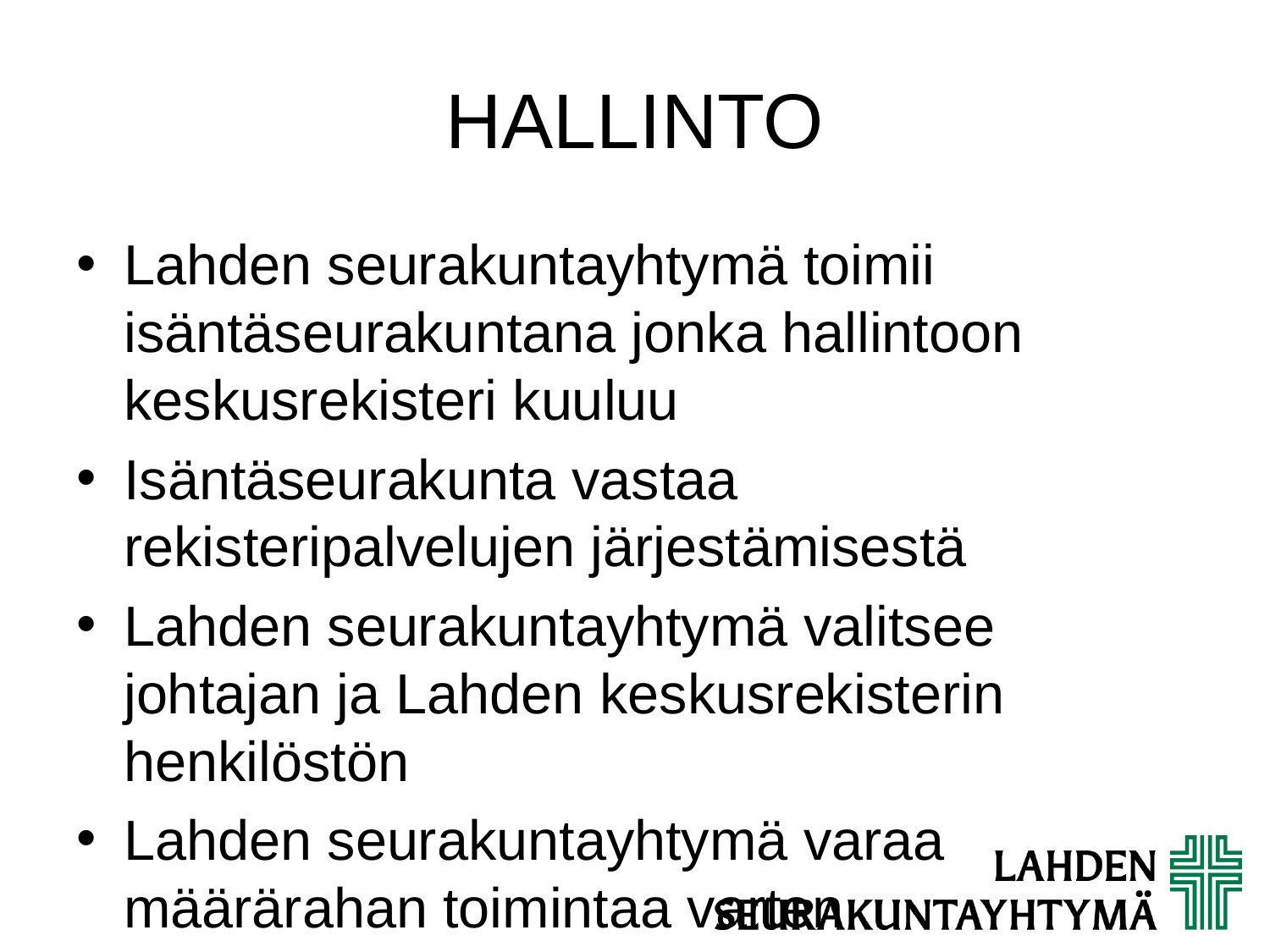

# HALLINTO
Lahden seurakuntayhtymä toimii isäntäseurakuntana jonka hallintoon keskusrekisteri kuuluu
Isäntäseurakunta vastaa rekisteripalvelujen järjestämisestä
Lahden seurakuntayhtymä valitsee johtajan ja Lahden keskusrekisterin henkilöstön
Lahden seurakuntayhtymä varaa määrärahan toimintaa varten